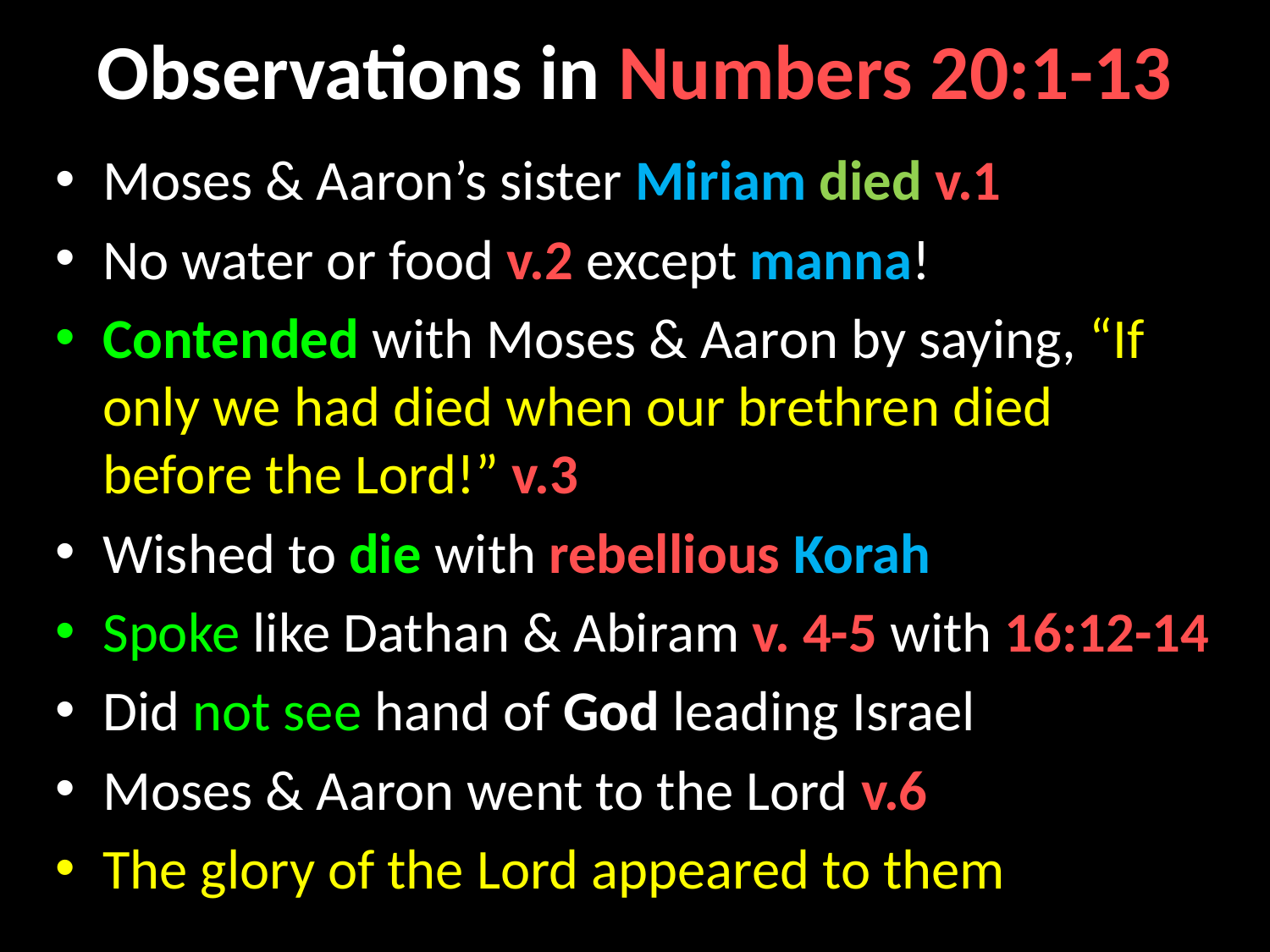

# Observations in Numbers 20:1-13
Moses & Aaron’s sister Miriam died v.1
No water or food v.2 except manna!
Contended with Moses & Aaron by saying, “If only we had died when our brethren died before the Lord!” v.3
Wished to die with rebellious Korah
Spoke like Dathan & Abiram v. 4-5 with 16:12-14
Did not see hand of God leading Israel
Moses & Aaron went to the Lord v.6
The glory of the Lord appeared to them